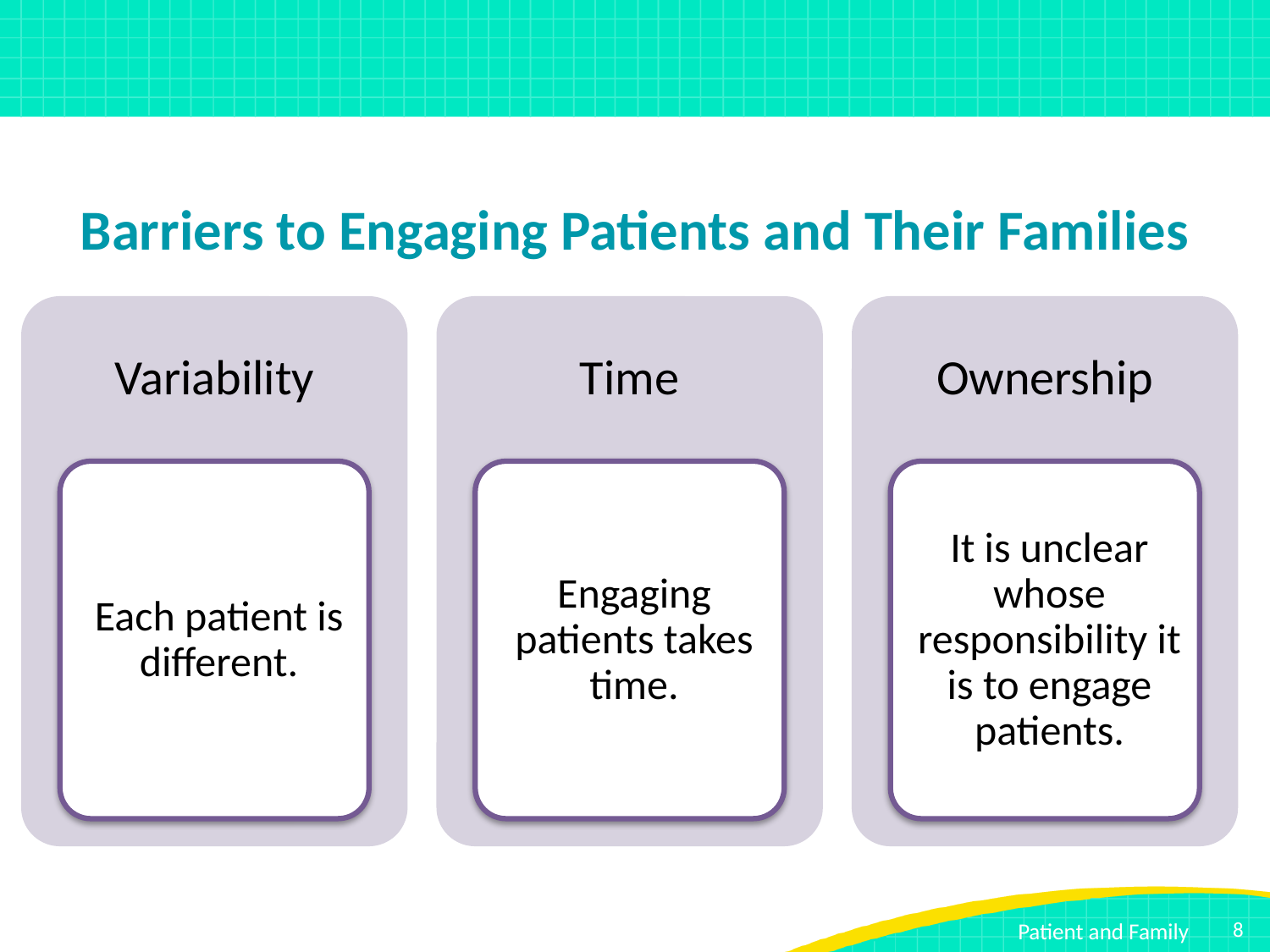

# Barriers to Engaging Patients and Their Families
Variability
Each patient is different.
Time
Engaging patients takes time.
Ownership
It is unclear whose responsibility it is to engage patients.
8